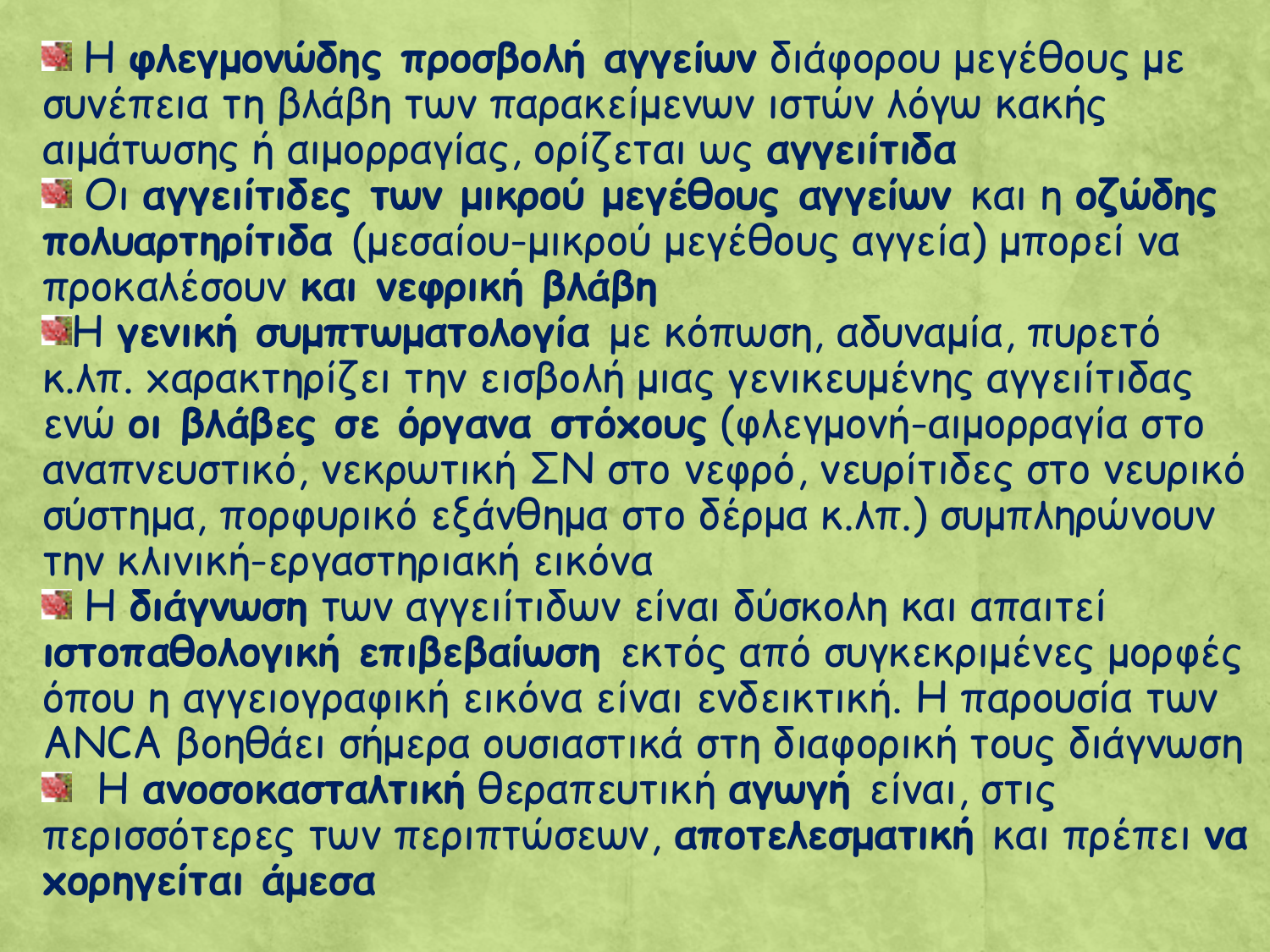

Η φλεγμονώδης προσβολή αγγείων διάφορου μεγέθους με συνέπεια τη βλάβη των παρακείμενων ιστών λόγω κακής αιμάτωσης ή αιμορραγίας, ορίζεται ως αγγειίτιδα
 Οι αγγειίτιδες των μικρού μεγέθους αγγείων και η οζώδης πολυαρτηρίτιδα (μεσαίου-μικρού μεγέθους αγγεία) μπορεί να προκαλέσουν και νεφρική βλάβη
Η γενική συμπτωματολογία με κόπωση, αδυναμία, πυρετό κ.λπ. χαρακτηρίζει την εισβολή μιας γενικευμένης αγγειίτιδας ενώ οι βλάβες σε όργανα στόχους (φλεγμονή-αιμορραγία στο αναπνευστικό, νεκρωτική ΣΝ στο νεφρό, νευρίτιδες στο νευρικό σύστημα, πορφυρικό εξάνθημα στο δέρμα κ.λπ.) συμπληρώνουν την κλινική-εργαστηριακή εικόνα
 Η διάγνωση των αγγειίτιδων είναι δύσκολη και απαιτεί ιστοπαθολογική επιβεβαίωση εκτός από συγκεκριμένες μορφές όπου η αγγειογραφική εικόνα είναι ενδεικτική. H παρουσία των ANCA βοηθάει σήμερα ουσιαστικά στη διαφορική τους διάγνωση
  Η ανοσοκασταλτική θεραπευτική αγωγή είναι, στις περισσότερες των περιπτώσεων, αποτελεσματική και πρέπει να χορηγείται άμεσα